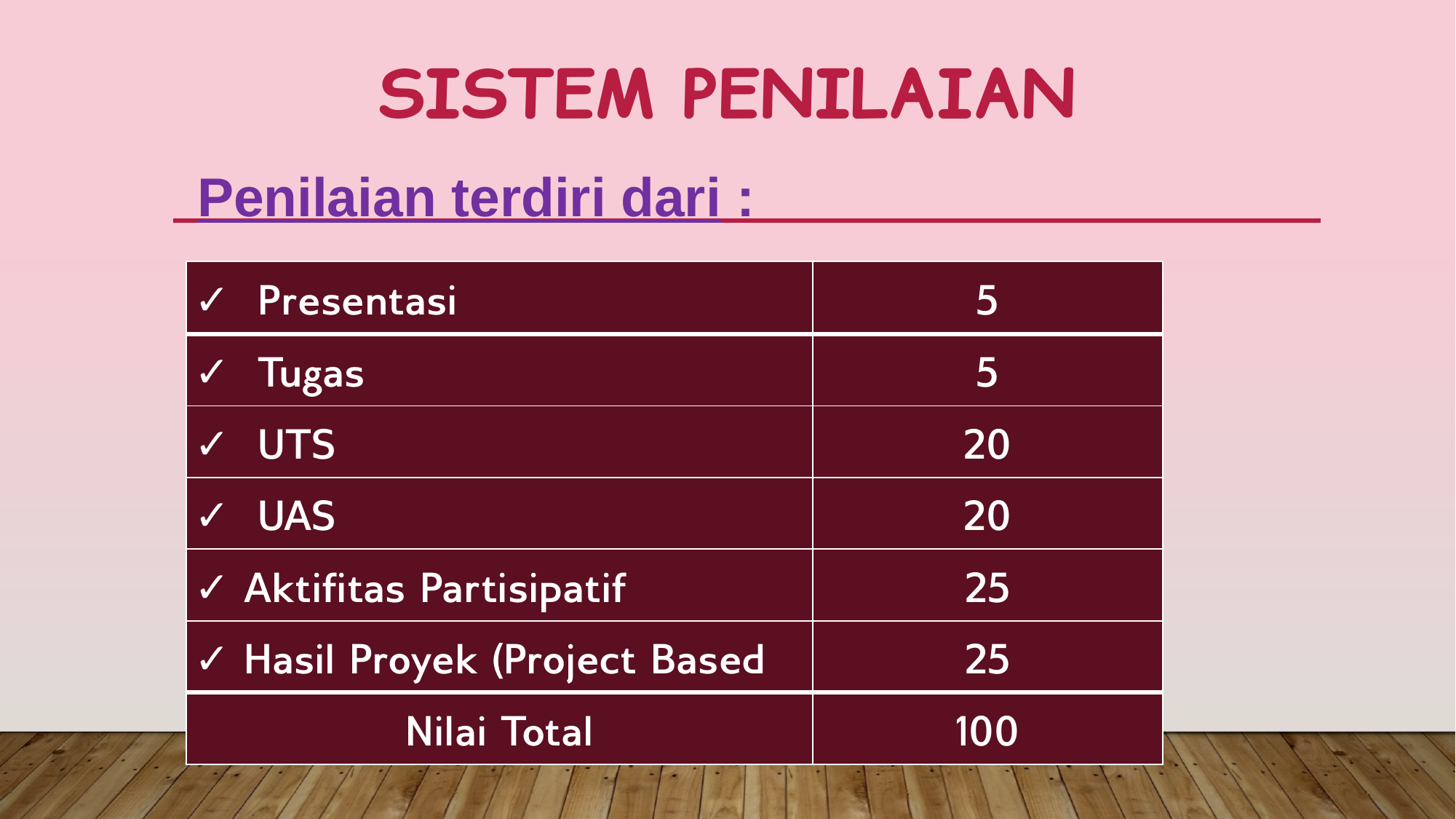

# Sistem Penilaian
Penilaian terdiri dari :

| ✓ Presentasi | 5 |
| --- | --- |
| ✓ Tugas | 5 |
| ✓ UTS | 20 |
| ✓ UAS | 20 |
| ✓ Aktifitas Partisipatif | 25 |
| ✓ Hasil Proyek (Project Based | 25 |
| Nilai Total | 100 |